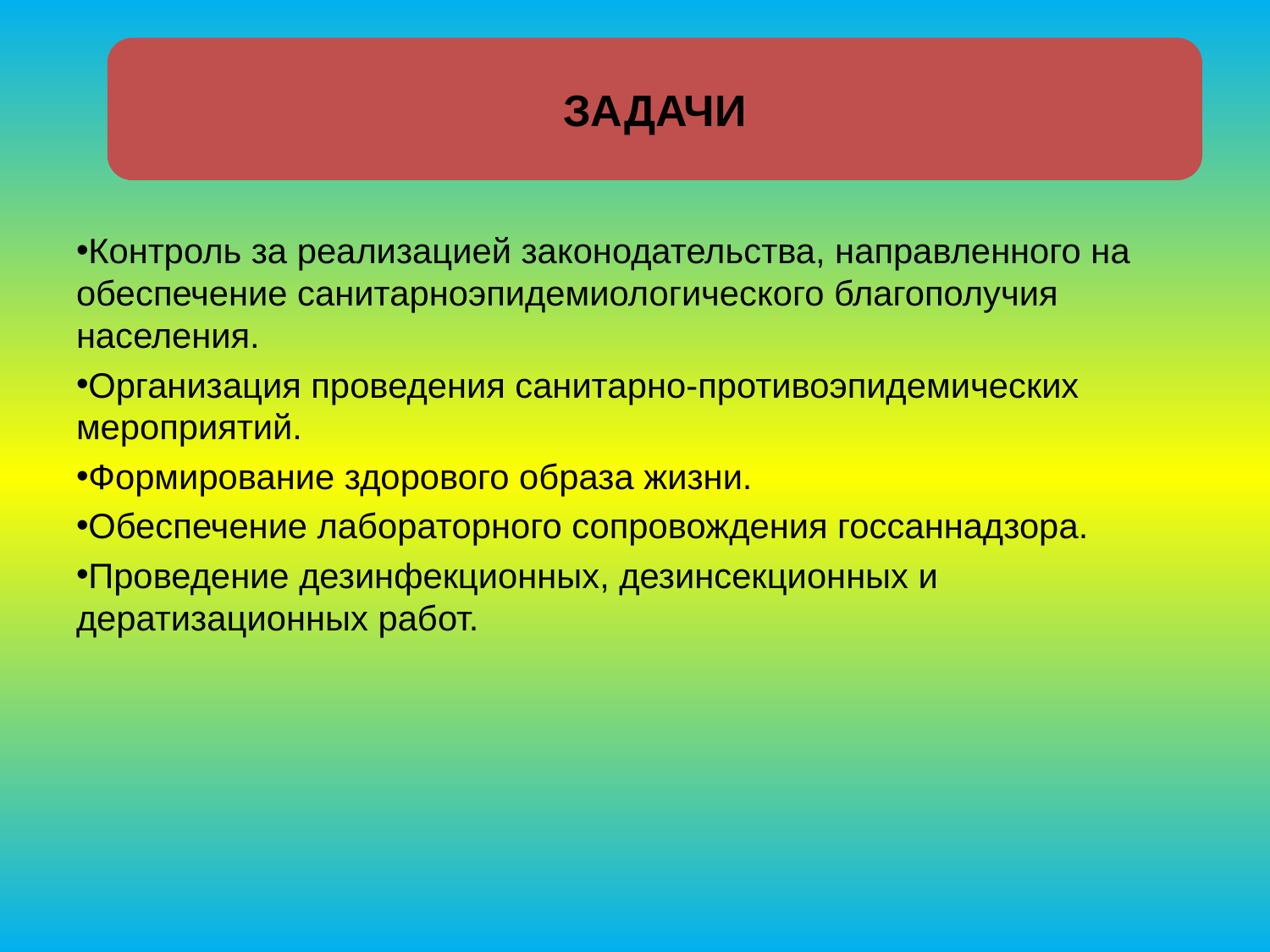

# ЗАДАЧИ
ЗАДАЧИ
Контроль за реализацией законодательства, направленного на обеспечение санитарноэпидемиологического благополучия населения.
Организация проведения санитарно-противоэпидемических мероприятий.
Формирование здорового образа жизни.
Обеспечение лабораторного сопровождения госсаннадзора.
Проведение дезинфекционных, дезинсекционных и дератизационных работ.